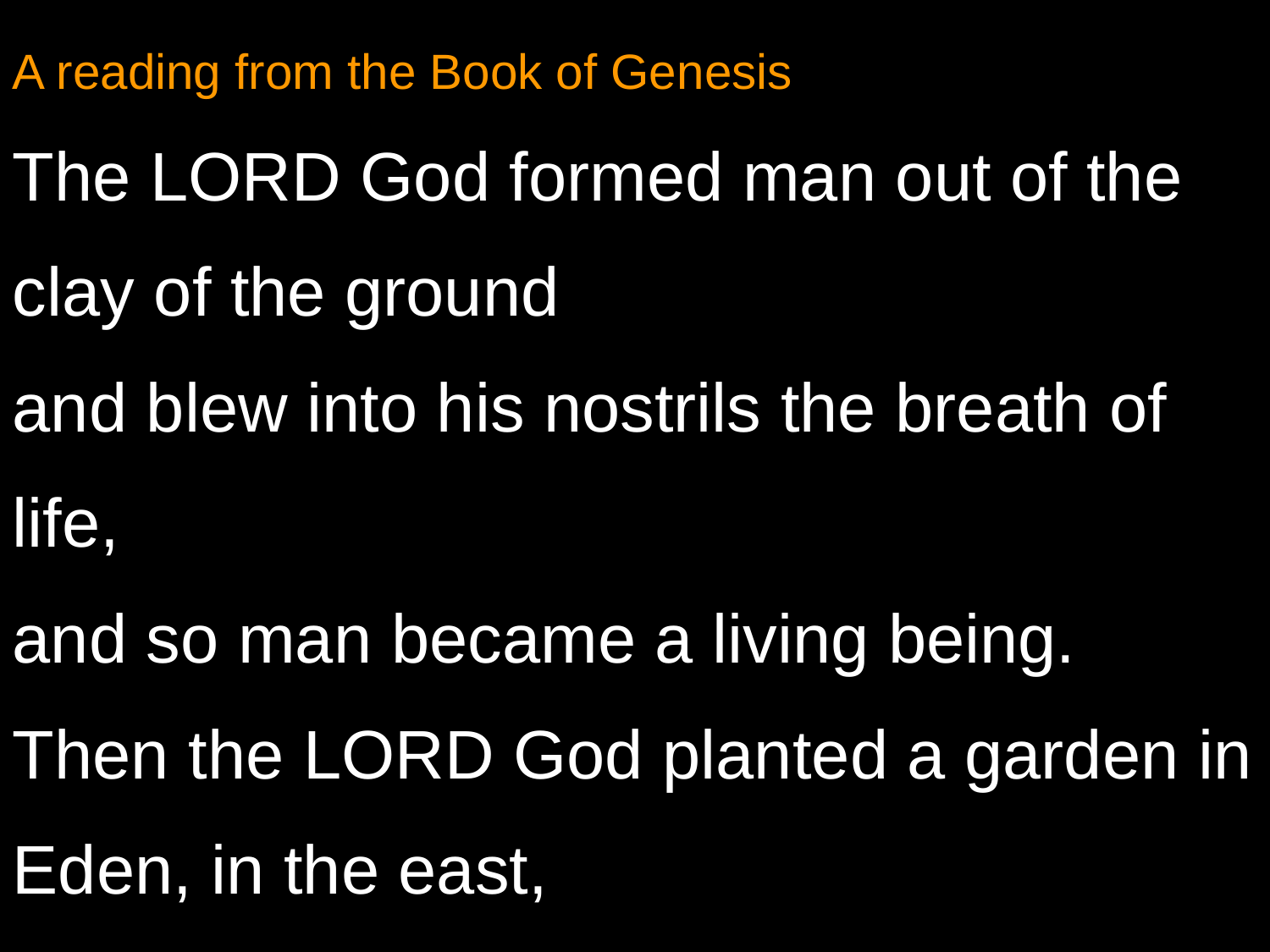

A reading from the Book of Genesis
The LORD God formed man out of the clay of the ground
and blew into his nostrils the breath of life,
and so man became a living being.
Then the LORD God planted a garden in Eden, in the east,